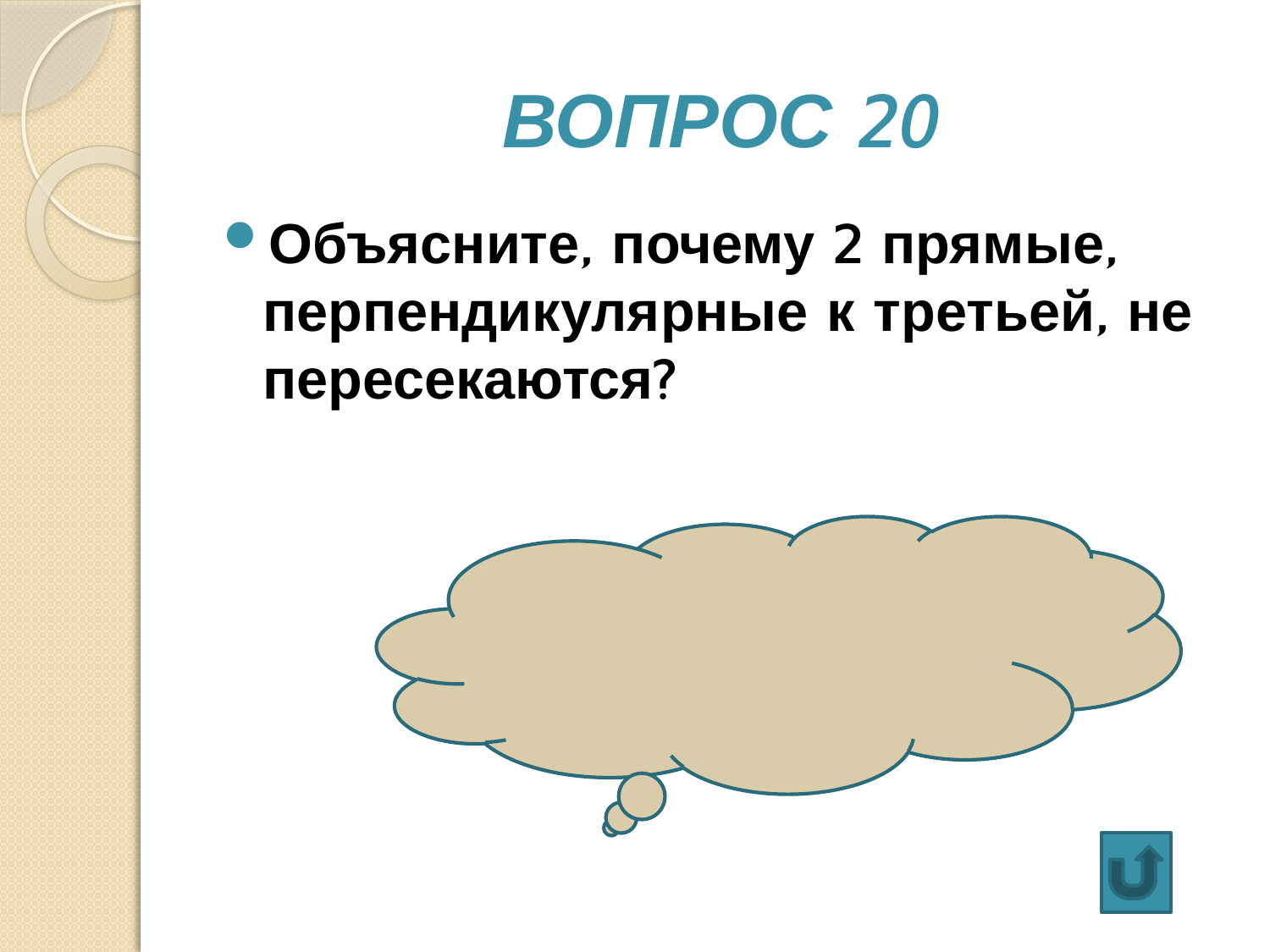

# Вопрос 20
Объясните, почему 2 прямые, перпендикулярные к третьей, не пересекаются?

            Две прямые, перпендикулярные
               к третьей, не пересекаются.